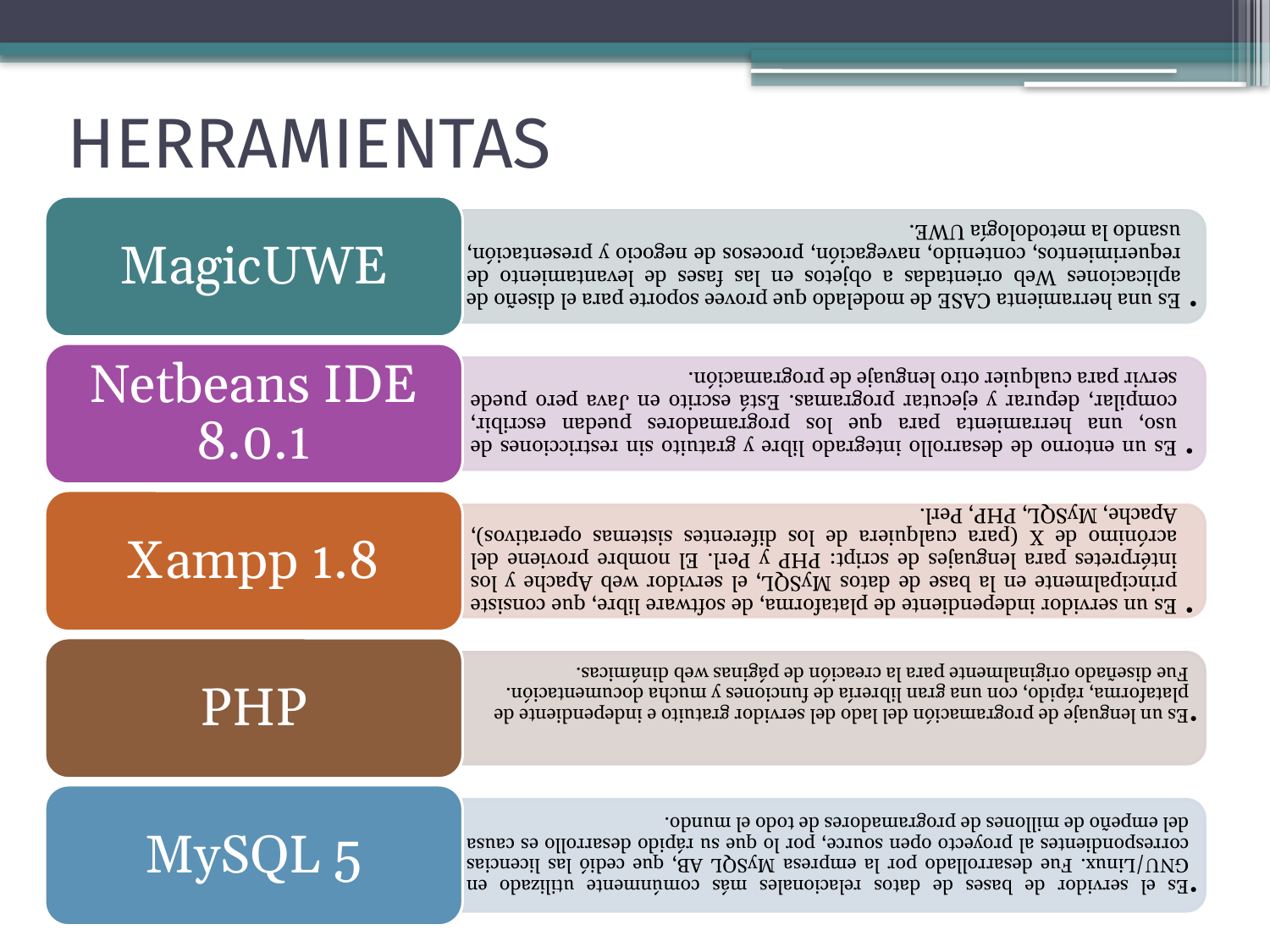

# HERRAMIENTAS
Es una herramienta CASE de modelado que provee soporte para el diseño de aplicaciones Web orientadas a objetos en las fases de levantamiento de requerimientos, contenido, navegación, procesos de negocio y presentación, usando la metodología UWE.
MagicUWE
Es un entorno de desarrollo integrado libre y gratuito sin restricciones de uso, una herramienta para que los programadores puedan escribir, compilar, depurar y ejecutar programas. Está escrito en Java pero puede servir para cualquier otro lenguaje de programación.
Netbeans IDE 8.0.1
Es un servidor independiente de plataforma, de software libre, que consiste principalmente en la base de datos MySQL, el servidor web Apache y los intérpretes para lenguajes de script: PHP y Perl. El nombre proviene del acrónimo de X (para cualquiera de los diferentes sistemas operativos), Apache, MySQL, PHP, Perl.
Xampp 1.8

Es un lenguaje de programación del lado del servidor gratuito e independiente de plataforma, rápido, con una gran librería de funciones y mucha documentación.  Fue diseñado originalmente para la creación de páginas web dinámicas.
PHP
Es el servidor de bases de datos relacionales más comúnmente utilizado en GNU/Linux. Fue desarrollado por la empresa MySQL AB, que cedió las licencias correspondientes al proyecto open source, por lo que su rápido desarrollo es causa del empeño de millones de programadores de todo el mundo.
MySQL 5